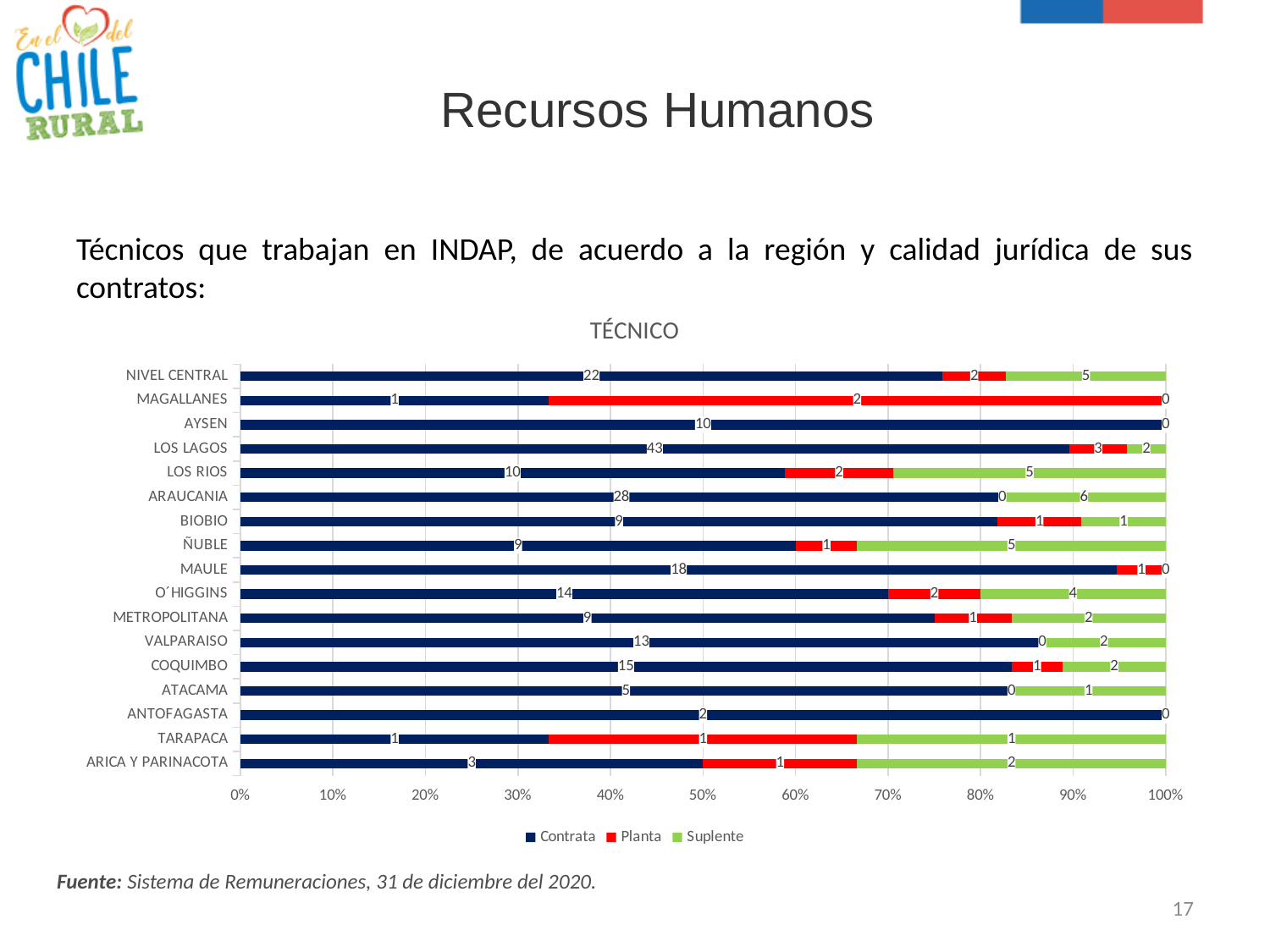

# Recursos Humanos
Técnicos que trabajan en INDAP, de acuerdo a la región y calidad jurídica de sus contratos:

### Chart: TÉCNICO

| Category | Contrata | Planta | Suplente |
|---|---|---|---|
| ARICA Y PARINACOTA | 3.0 | 1.0 | 2.0 |
| TARAPACA | 1.0 | 1.0 | 1.0 |
| ANTOFAGASTA | 2.0 | 0.0 | 0.0 |
| ATACAMA | 5.0 | 0.0 | 1.0 |
| COQUIMBO | 15.0 | 1.0 | 2.0 |
| VALPARAISO | 13.0 | 0.0 | 2.0 |
| METROPOLITANA | 9.0 | 1.0 | 2.0 |
| O´HIGGINS | 14.0 | 2.0 | 4.0 |
| MAULE | 18.0 | 1.0 | 0.0 |
| ÑUBLE | 9.0 | 1.0 | 5.0 |
| BIOBIO | 9.0 | 1.0 | 1.0 |
| ARAUCANIA | 28.0 | 0.0 | 6.0 |
| LOS RIOS | 10.0 | 2.0 | 5.0 |
| LOS LAGOS | 43.0 | 3.0 | 2.0 |
| AYSEN | 10.0 | 0.0 | 0.0 |
| MAGALLANES | 1.0 | 2.0 | 0.0 |
| NIVEL CENTRAL | 22.0 | 2.0 | 5.0 |
Fuente: Sistema de Remuneraciones, 31 de diciembre del 2020.
17